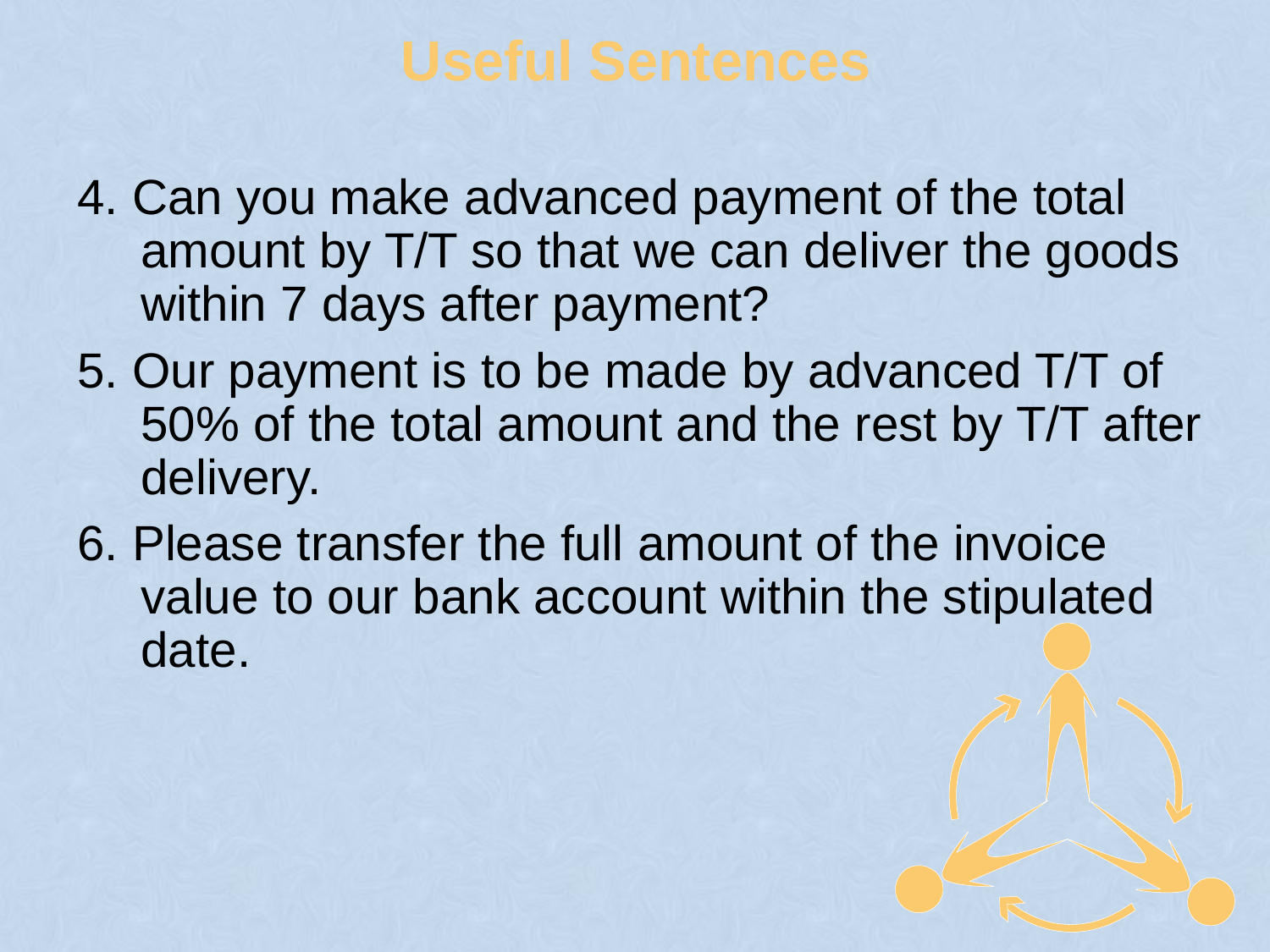

# Useful Sentences
4. Can you make advanced payment of the total amount by T/T so that we can deliver the goods within 7 days after payment?
5. Our payment is to be made by advanced T/T of 50% of the total amount and the rest by T/T after delivery.
6. Please transfer the full amount of the invoice value to our bank account within the stipulated date.